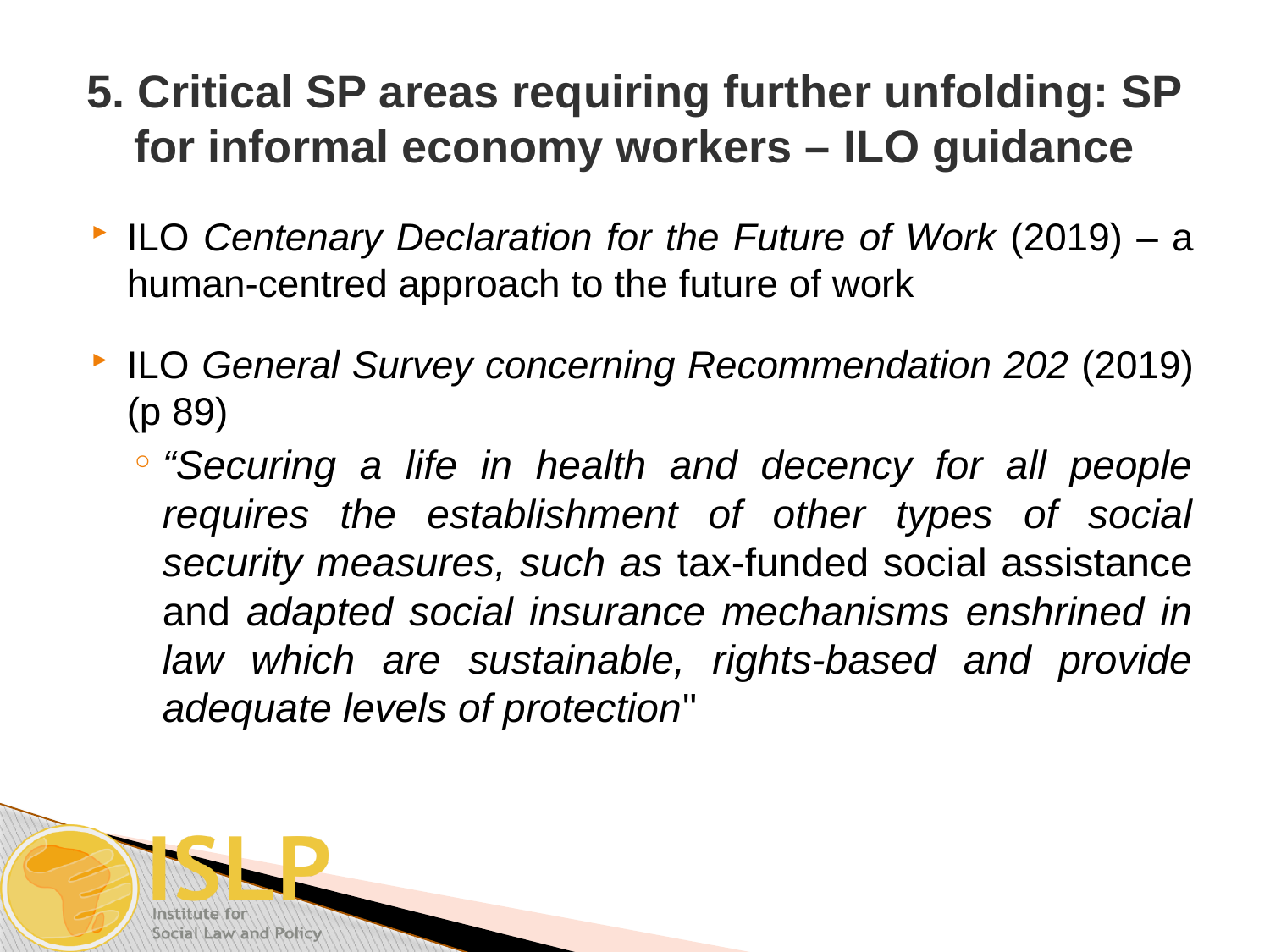

# 5. Critical SP areas requiring further unfolding: SP for informal economy workers – ILO guidance
ILO Centenary Declaration for the Future of Work (2019) – a human-centred approach to the future of work

ILO General Survey concerning Recommendation 202 (2019) (p 89)
“Securing a life in health and decency for all people requires the establishment of other types of social security measures, such as tax-funded social assistance and adapted social insurance mechanisms enshrined in law which are sustainable, rights-based and provide adequate levels of protection"